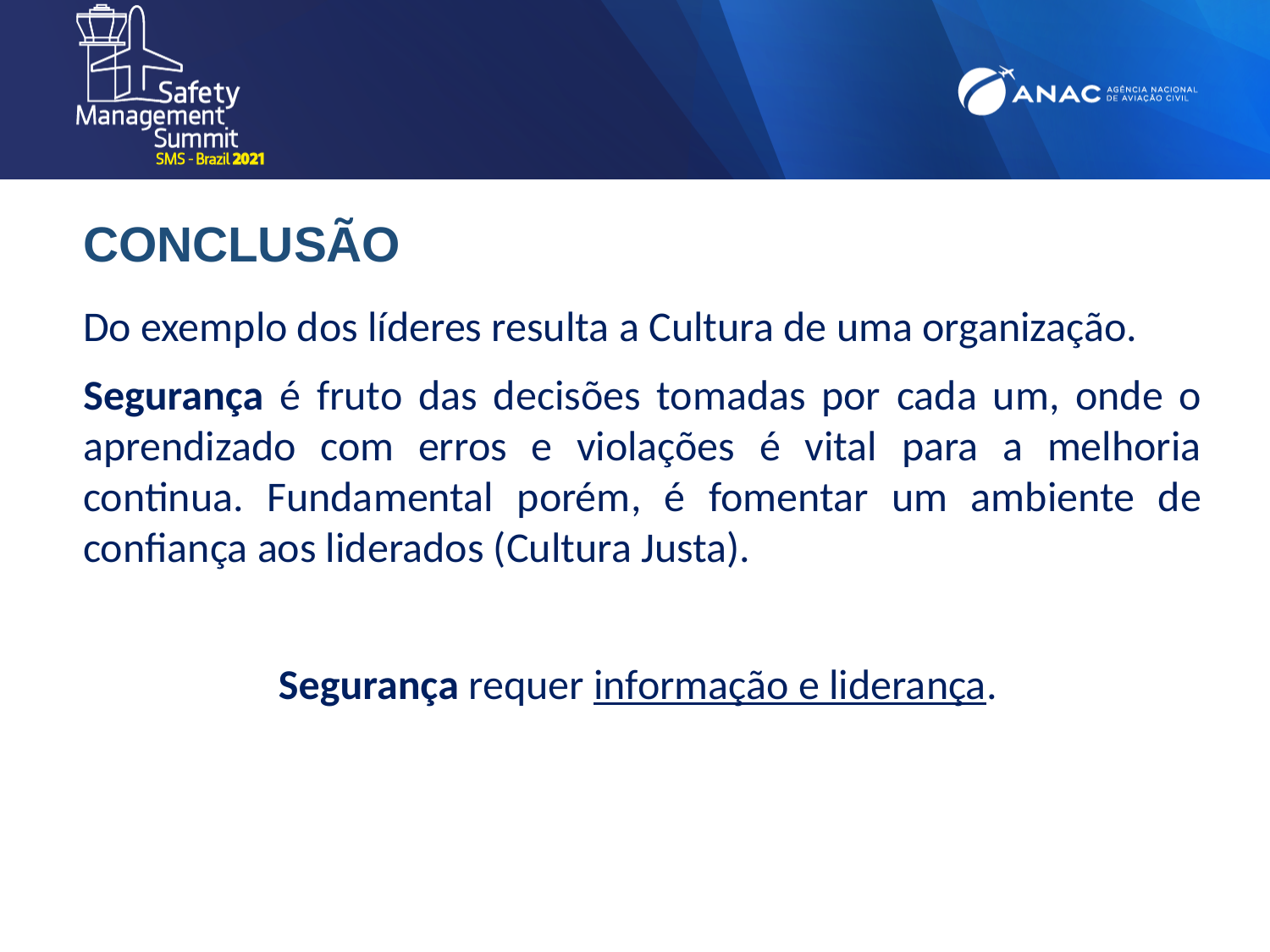

# CONCLUSÃO
Do exemplo dos líderes resulta a Cultura de uma organização.
Segurança é fruto das decisões tomadas por cada um, onde o aprendizado com erros e violações é vital para a melhoria continua. Fundamental porém, é fomentar um ambiente de confiança aos liderados (Cultura Justa).

Segurança requer informação e liderança.